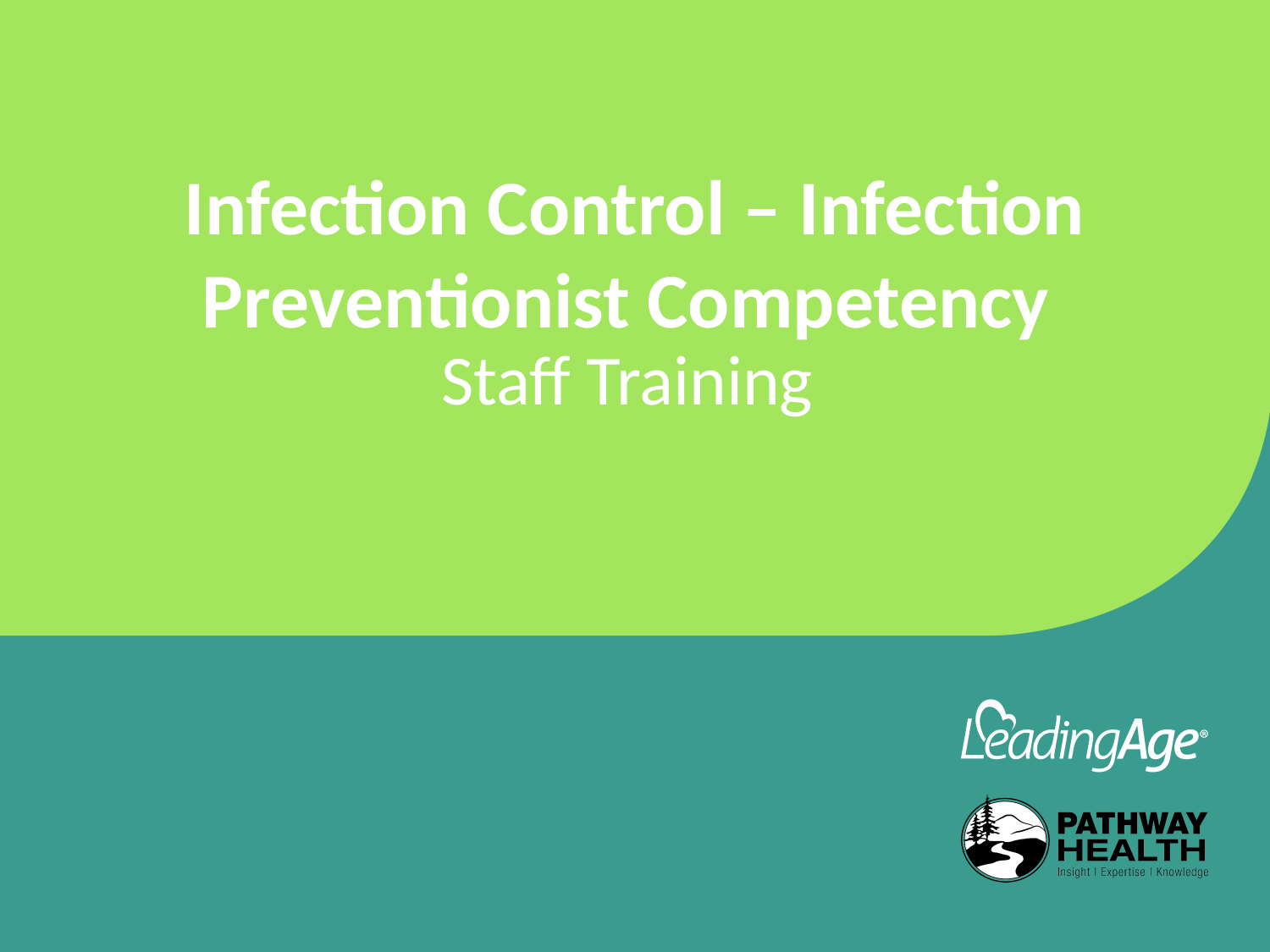

# Infection Control – Infection Preventionist Competency
Staff Training